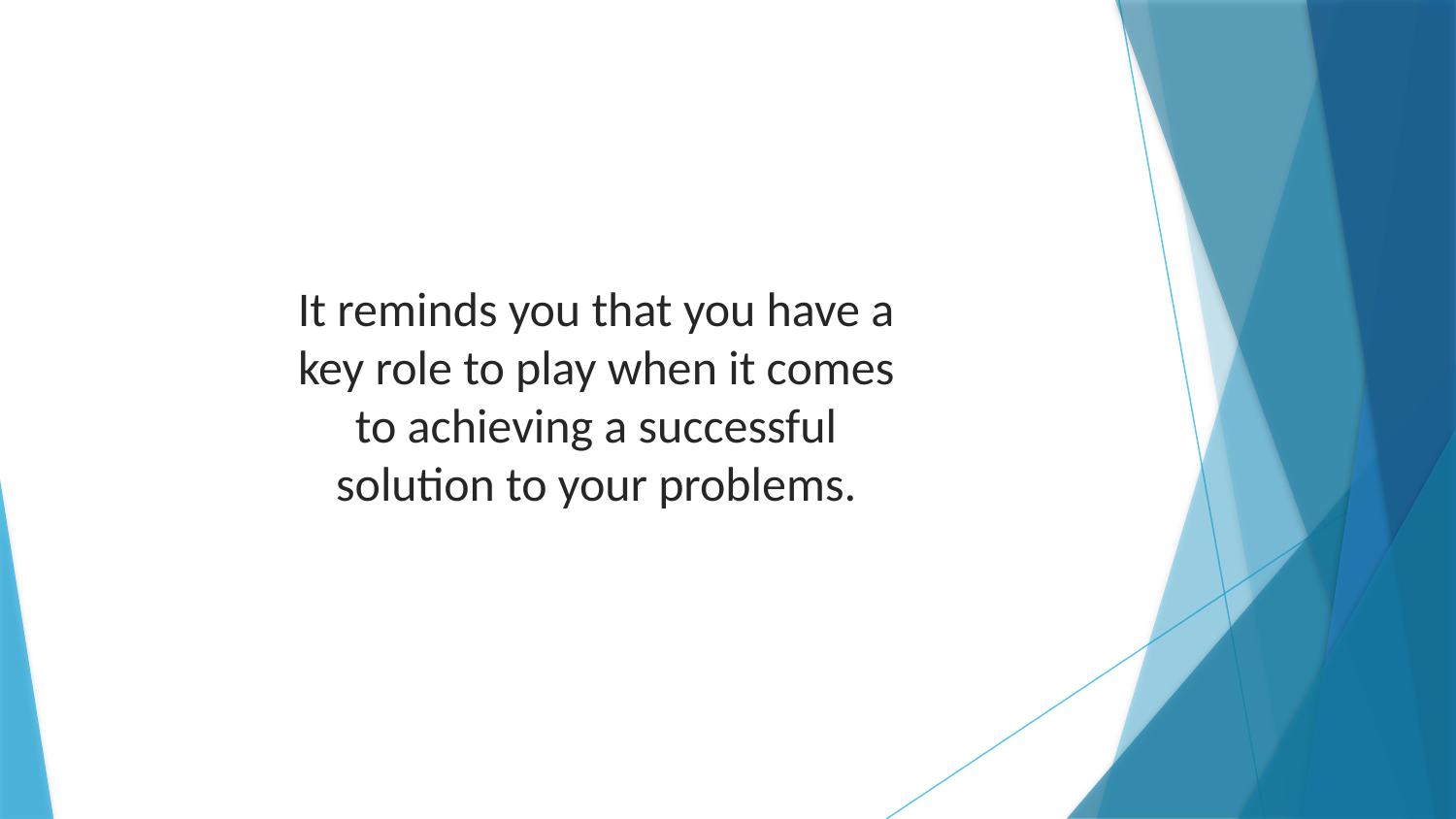

It reminds you that you have a key role to play when it comes to achieving a successful solution to your problems.